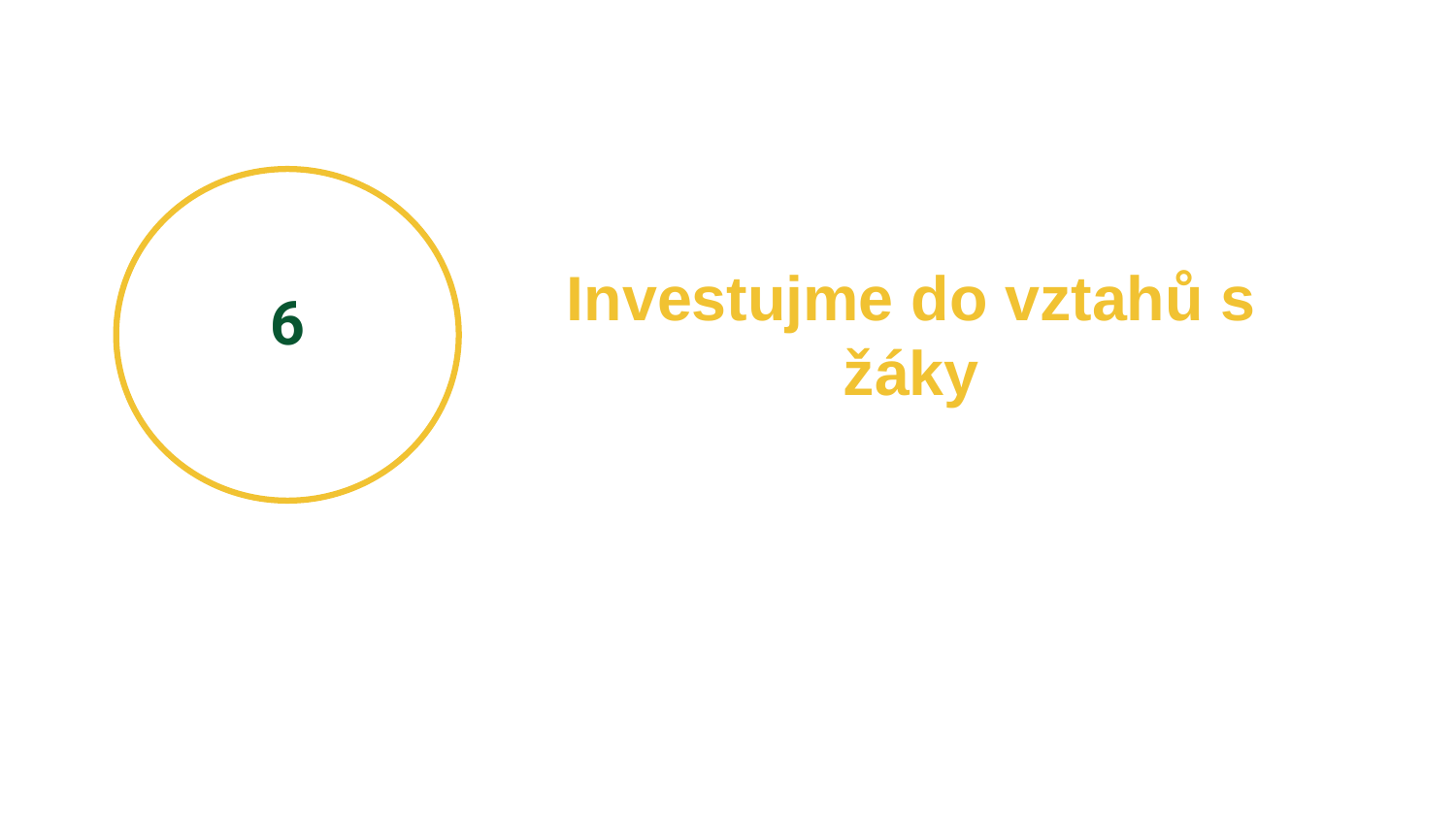

# Investujme do vztahů s žáky

6